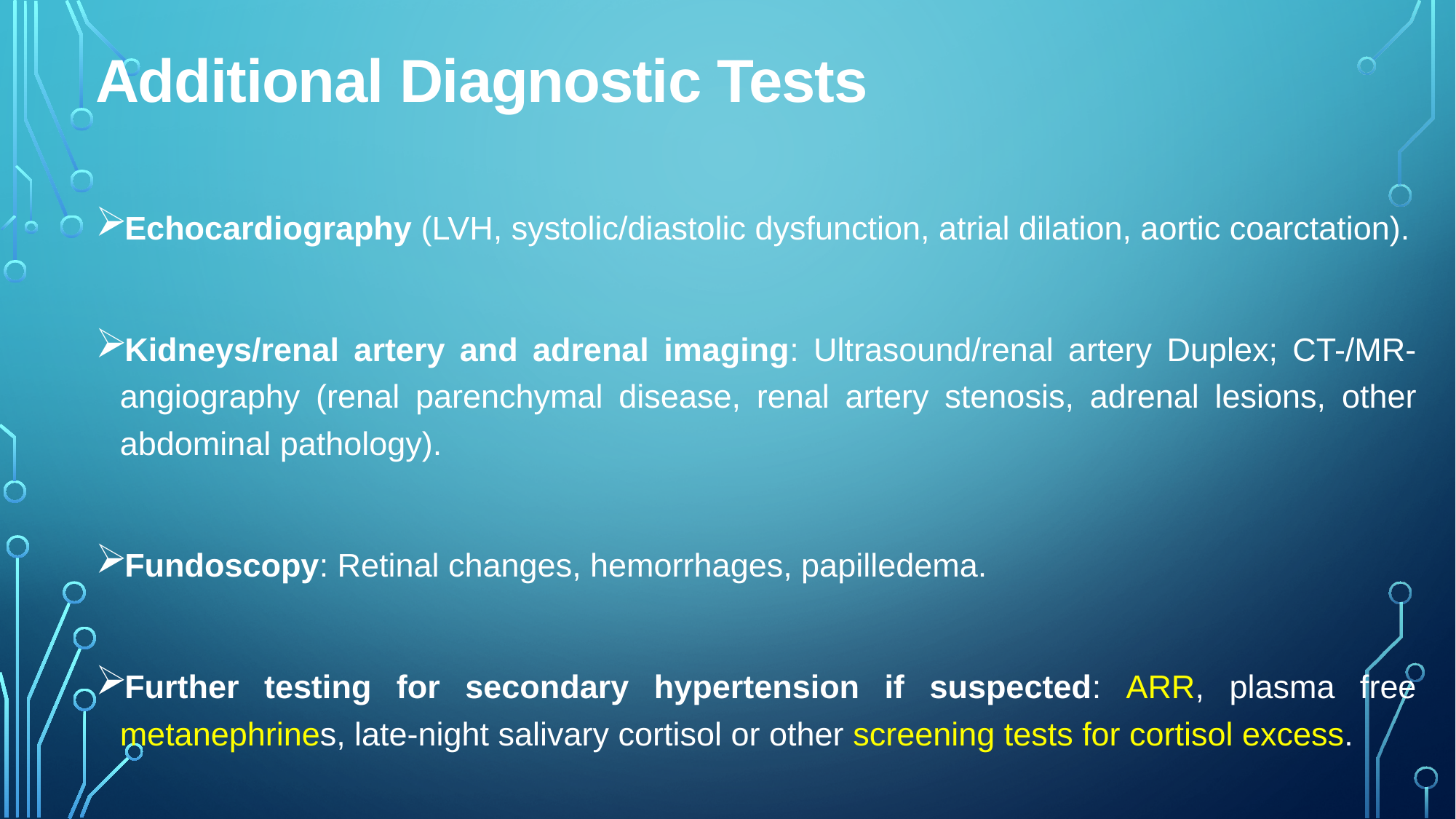

# Additional Diagnostic Tests
Echocardiography (LVH, systolic/diastolic dysfunction, atrial dilation, aortic coarctation).

Kidneys/renal artery and adrenal imaging: Ultrasound/renal artery Duplex; CT-/MR-angiography (renal parenchymal disease, renal artery stenosis, adrenal lesions, other abdominal pathology).

Fundoscopy: Retinal changes, hemorrhages, papilledema.

Further testing for secondary hypertension if suspected: ARR, plasma free metanephrines, late-night salivary cortisol or other screening tests for cortisol excess.